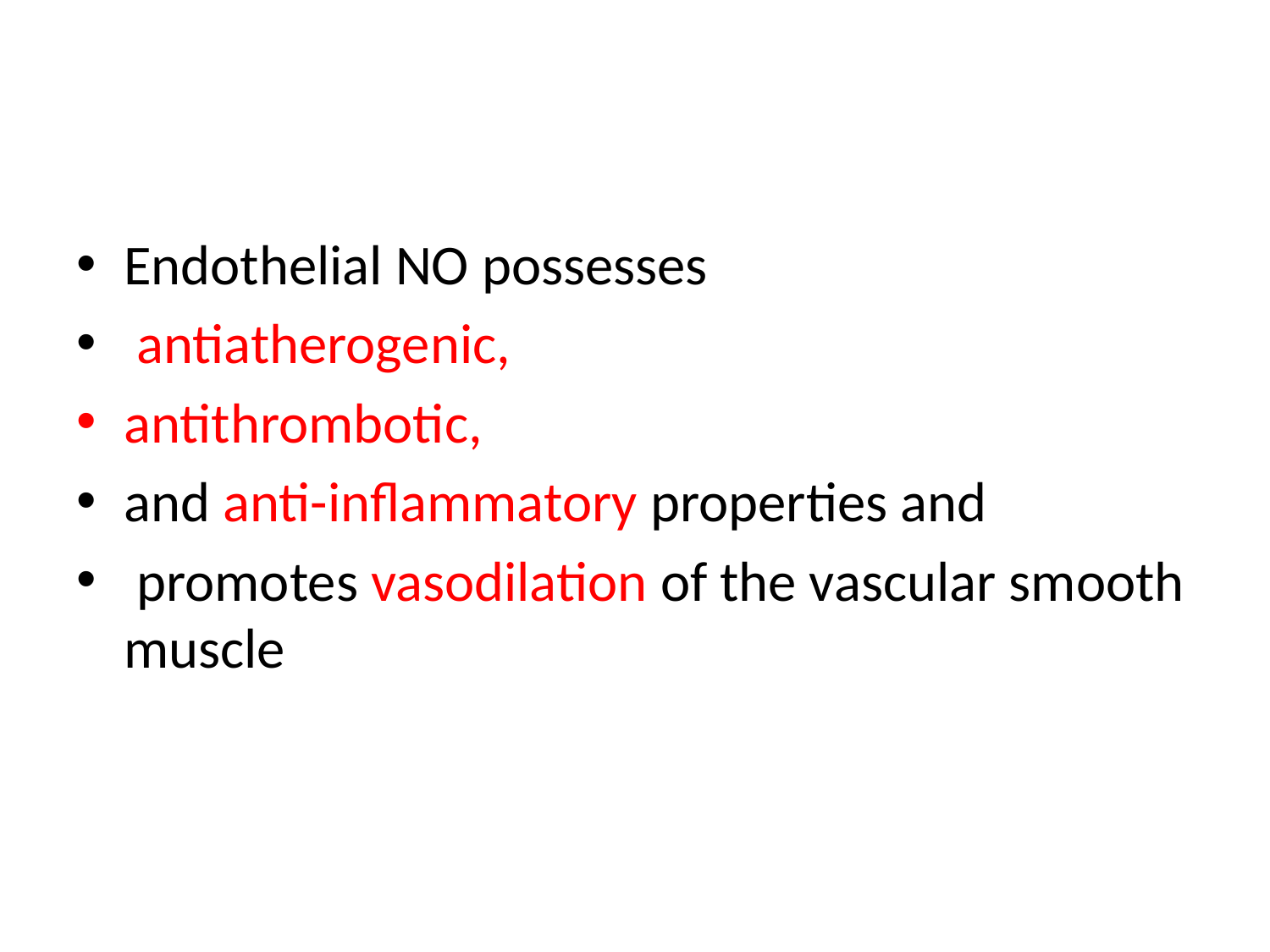

#
Endothelial NO possesses
 antiatherogenic,
antithrombotic,
and anti-inflammatory properties and
 promotes vasodilation of the vascular smooth muscle